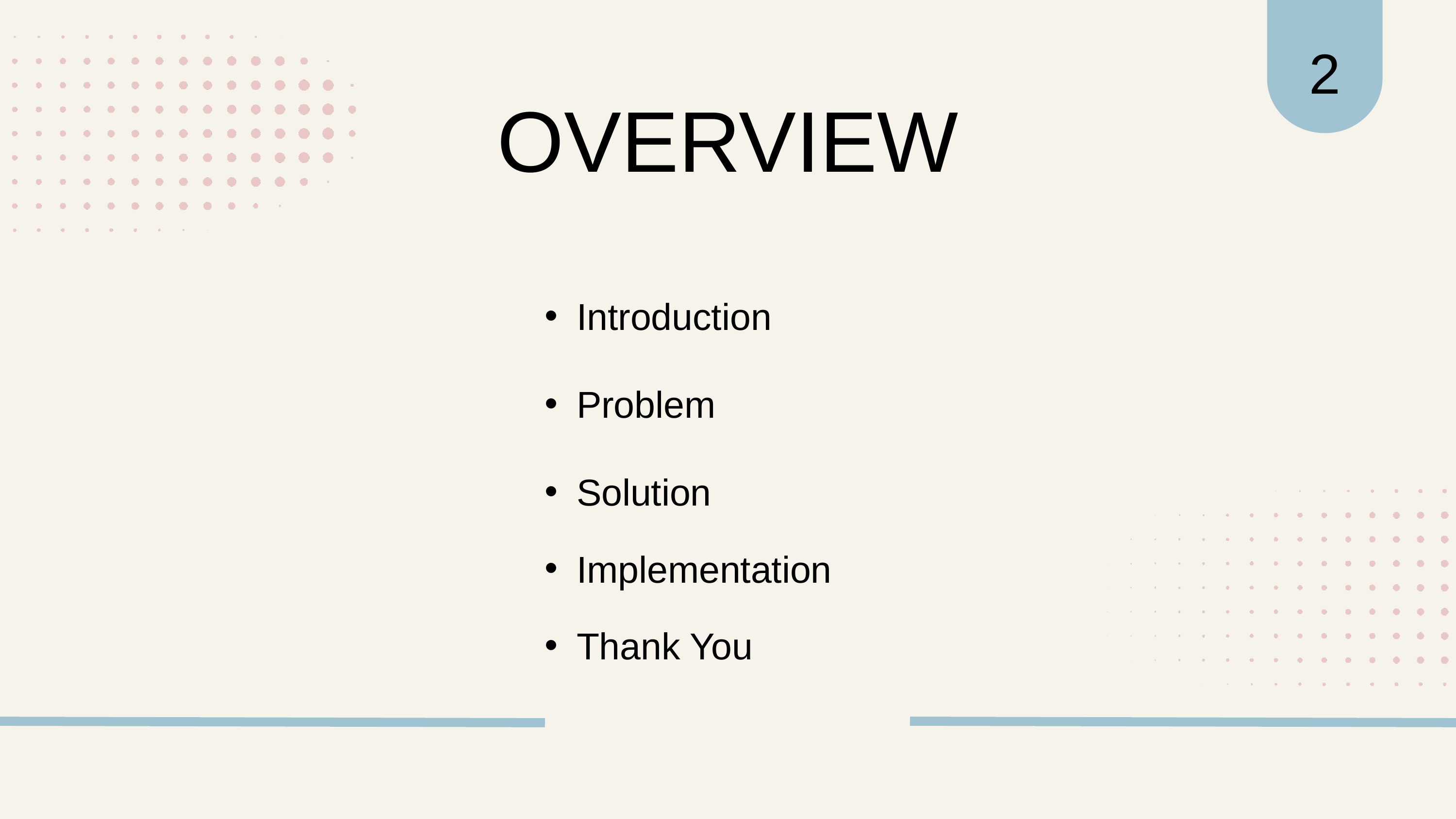

2

OVERVIEW
Introduction
Problem
Solution

Implementation
Thank You